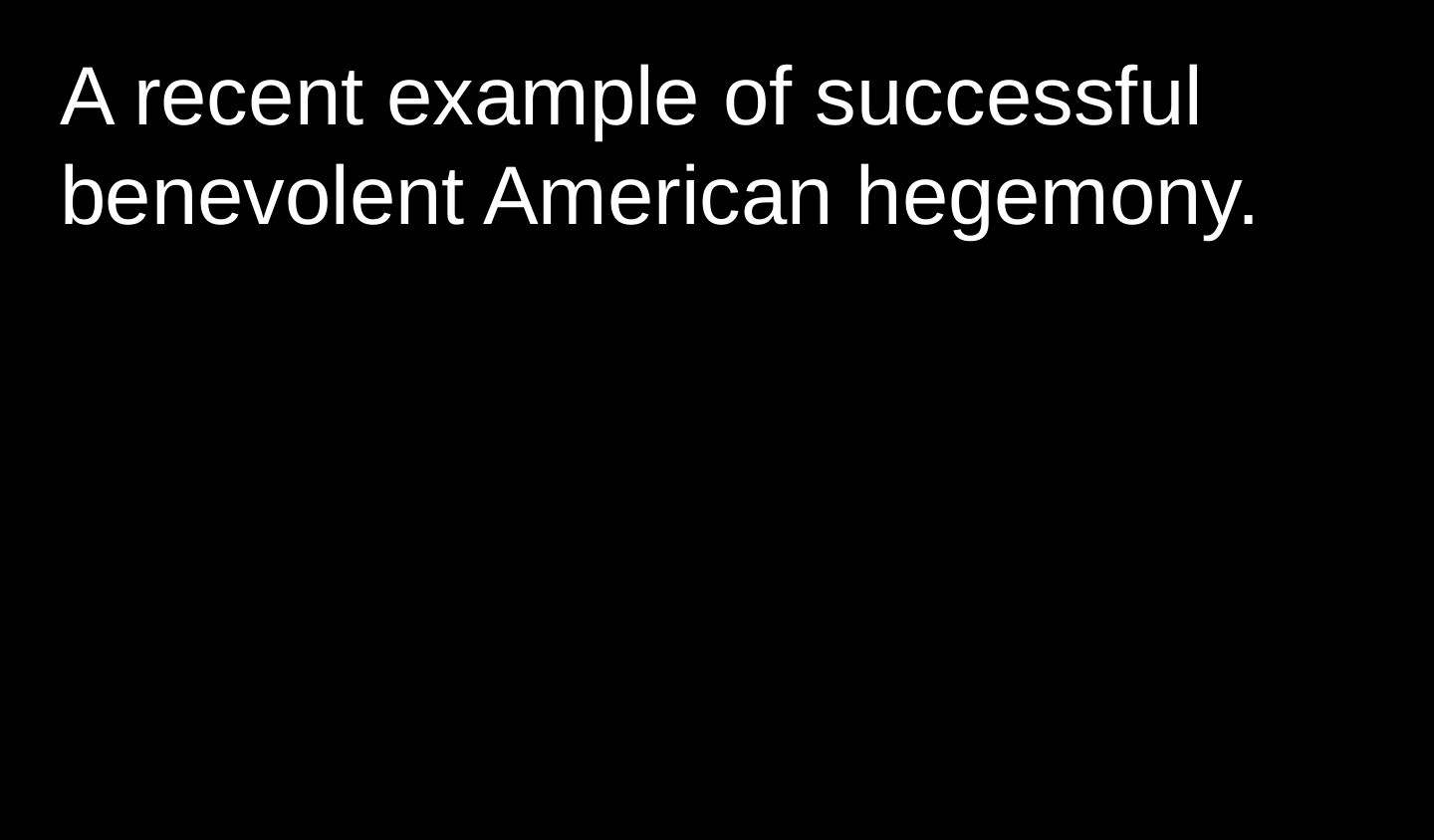

A recent example of successful benevolent American hegemony.